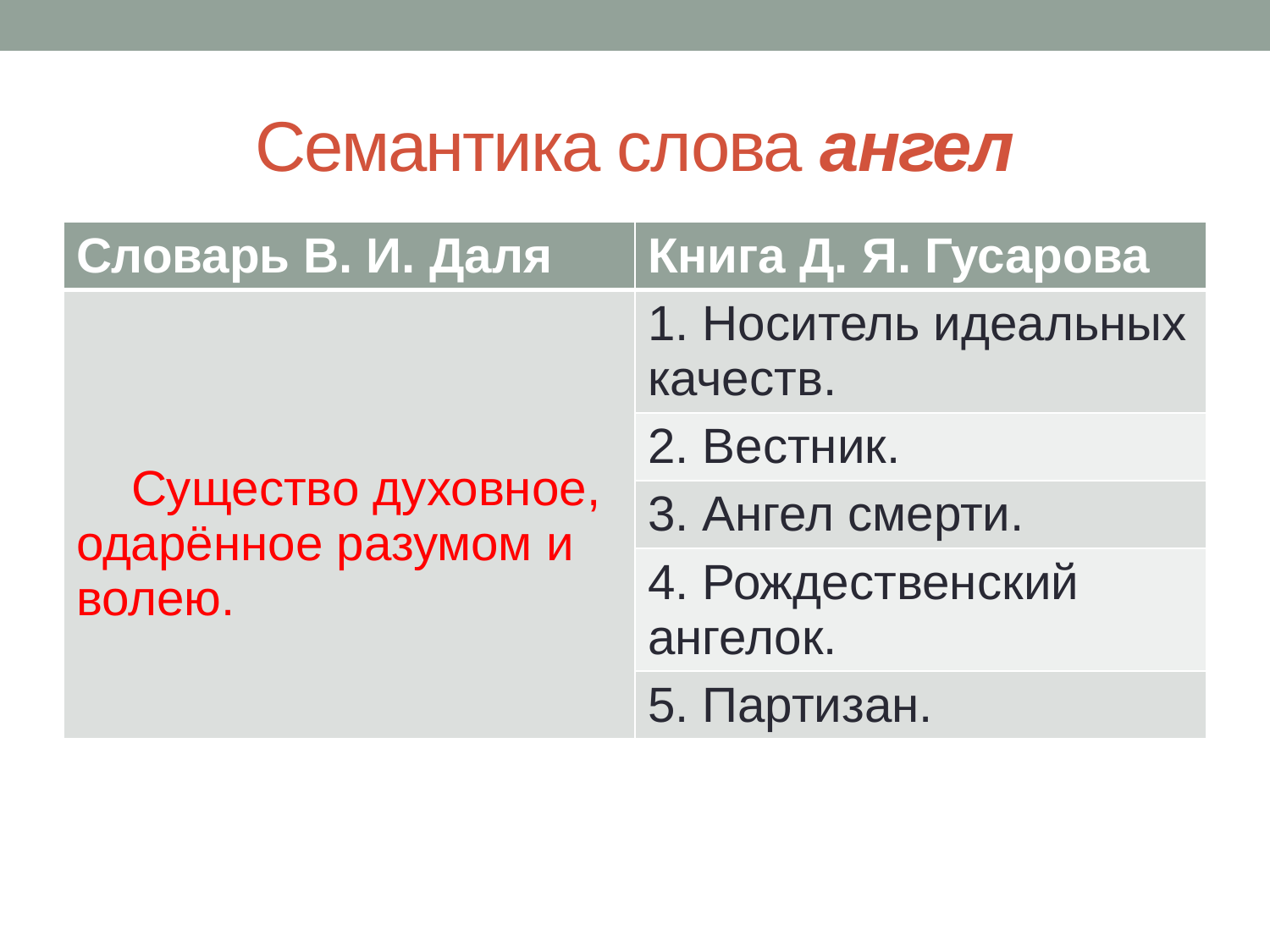

# Семантика слова ангел
| Словарь В. И. Даля | Книга Д. Я. Гусарова |
| --- | --- |
| Существо духовное, одарённое разумом и волею. | 1. Носитель идеальных качеств. |
|  | 2. Вестник. |
|  | 3. Ангел смерти. |
|  | 4. Рождественский ангелок. |
|  | 5. Партизан. |